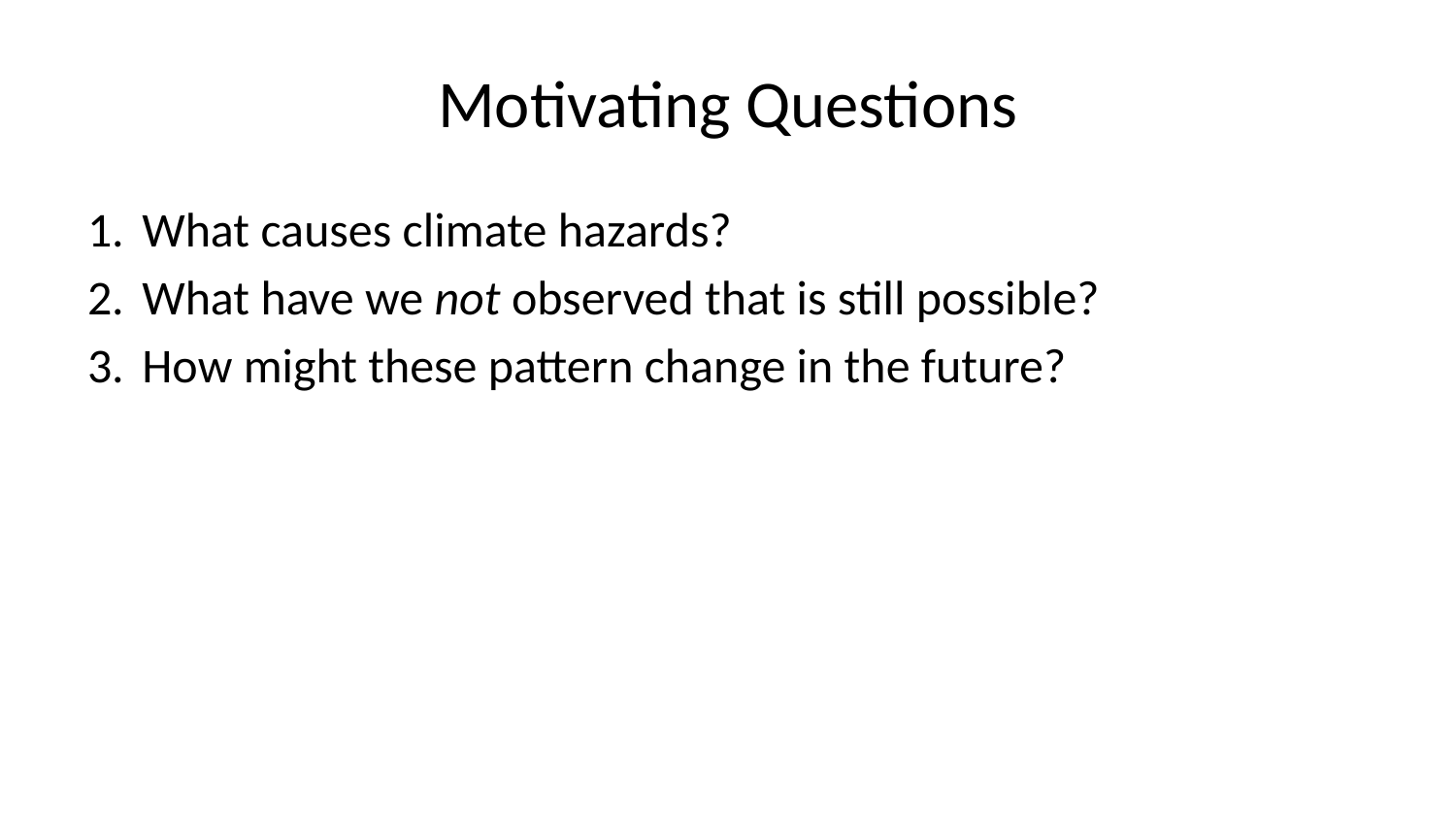

# Motivating Questions
What causes climate hazards?
What have we not observed that is still possible?
How might these pattern change in the future?